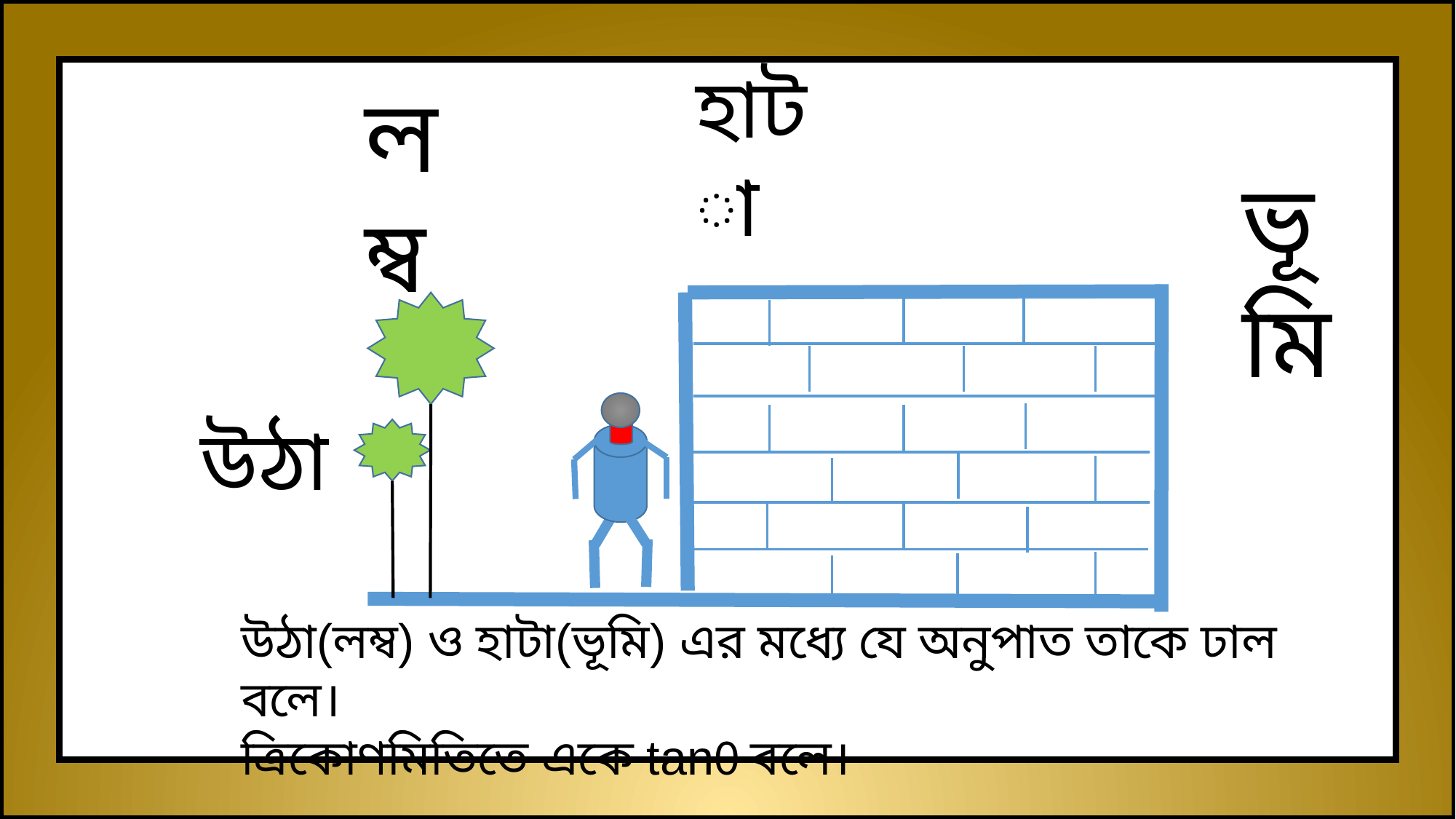

হাটা
লম্ব
ভূমি

উঠা
উঠা(লম্ব) ও হাটা(ভূমি) এর মধ্যে যে অনুপাত তাকে ঢাল বলে।
ত্রিকোণমিতিতে একে tanθ বলে।